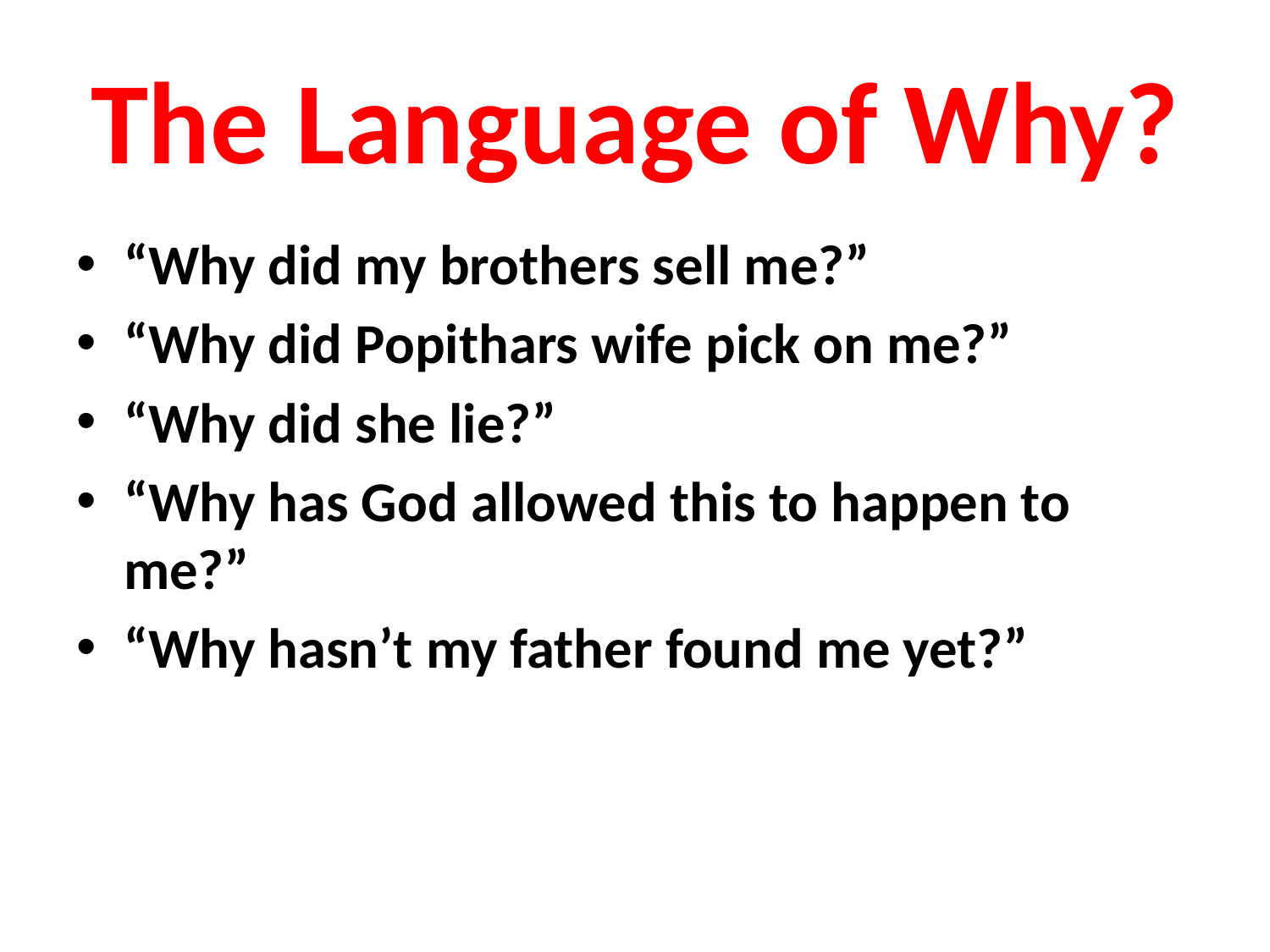

# The Language of Why?
“Why did my brothers sell me?”
“Why did Popithars wife pick on me?”
“Why did she lie?”
“Why has God allowed this to happen to me?”
“Why hasn’t my father found me yet?”